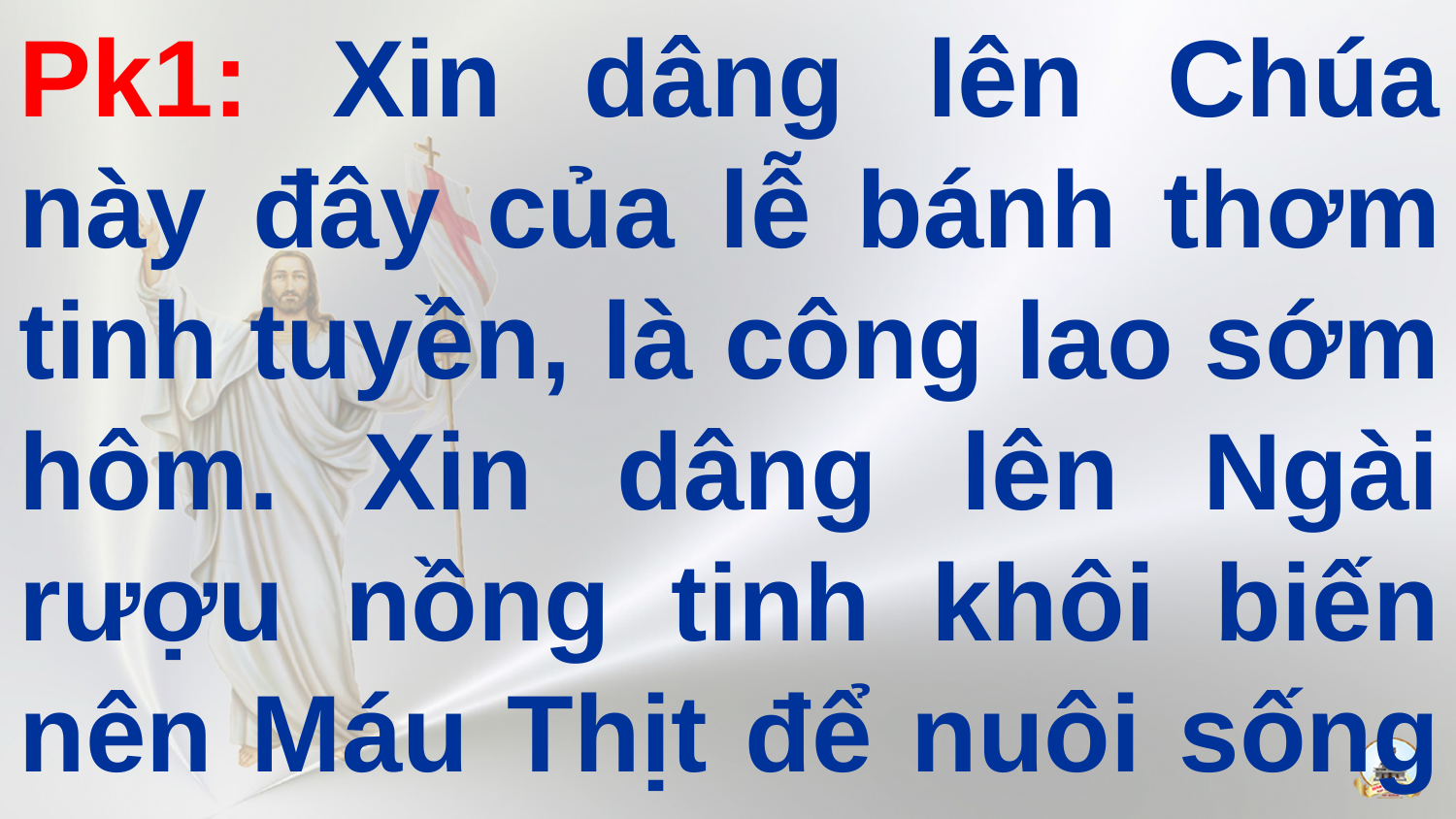

Pk1: Xin dâng lên Chúa này đây của lễ bánh thơm tinh tuyền, là công lao sớm hôm. Xin dâng lên Ngài rượu nồng tinh khôi biến nên Máu Thịt để nuôi sống chúng con.